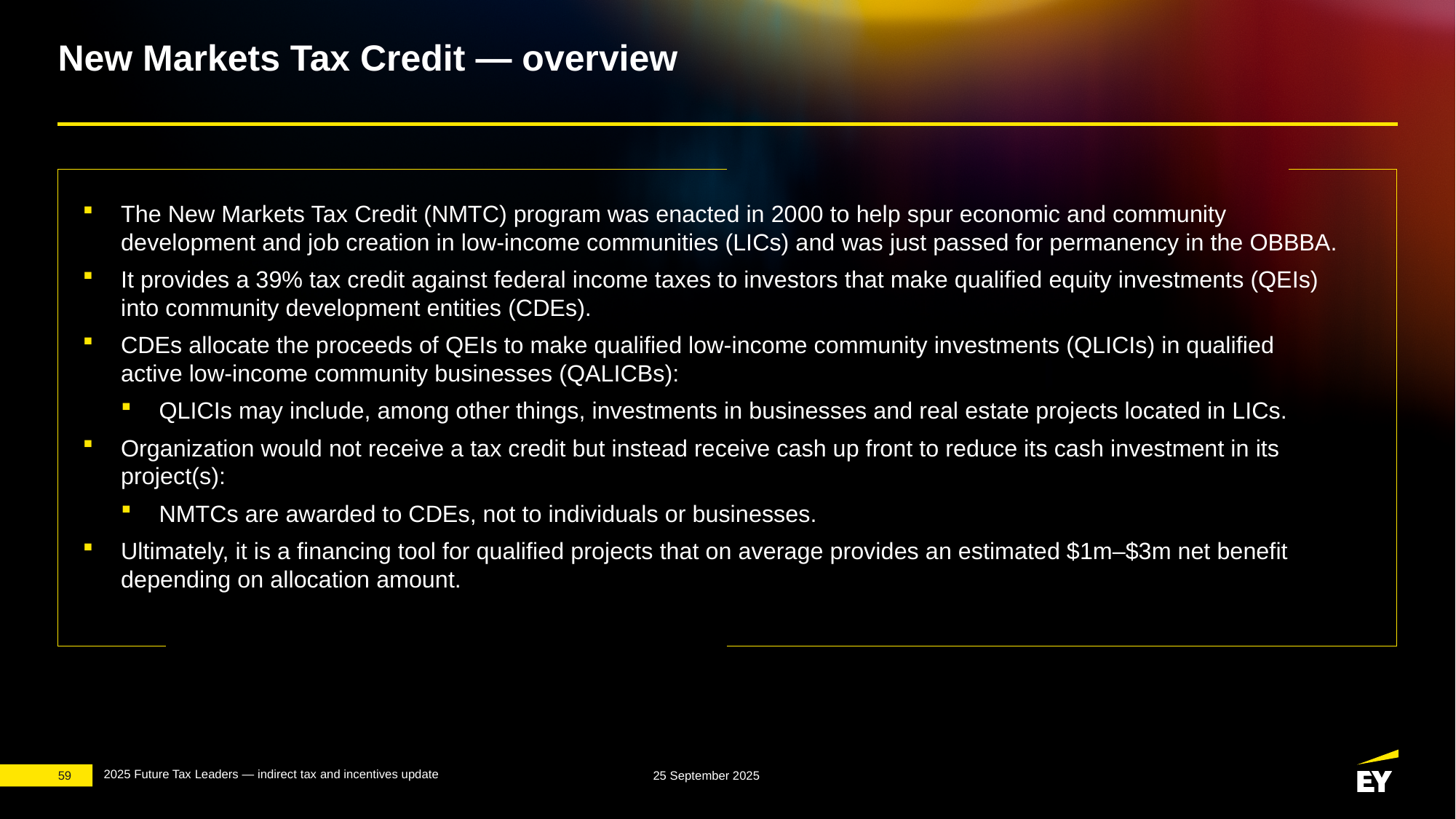

# New Markets Tax Credit — overview
The New Markets Tax Credit (NMTC) program was enacted in 2000 to help spur economic and community development and job creation in low-income communities (LICs) and was just passed for permanency in the OBBBA.
It provides a 39% tax credit against federal income taxes to investors that make qualified equity investments (QEIs) into community development entities (CDEs).
CDEs allocate the proceeds of QEIs to make qualified low-income community investments (QLICIs) in qualified active low-income community businesses (QALICBs):
QLICIs may include, among other things, investments in businesses and real estate projects located in LICs.
Organization would not receive a tax credit but instead receive cash up front to reduce its cash investment in its project(s):
NMTCs are awarded to CDEs, not to individuals or businesses.
Ultimately, it is a financing tool for qualified projects that on average provides an estimated $1m–$3m net benefit depending on allocation amount.